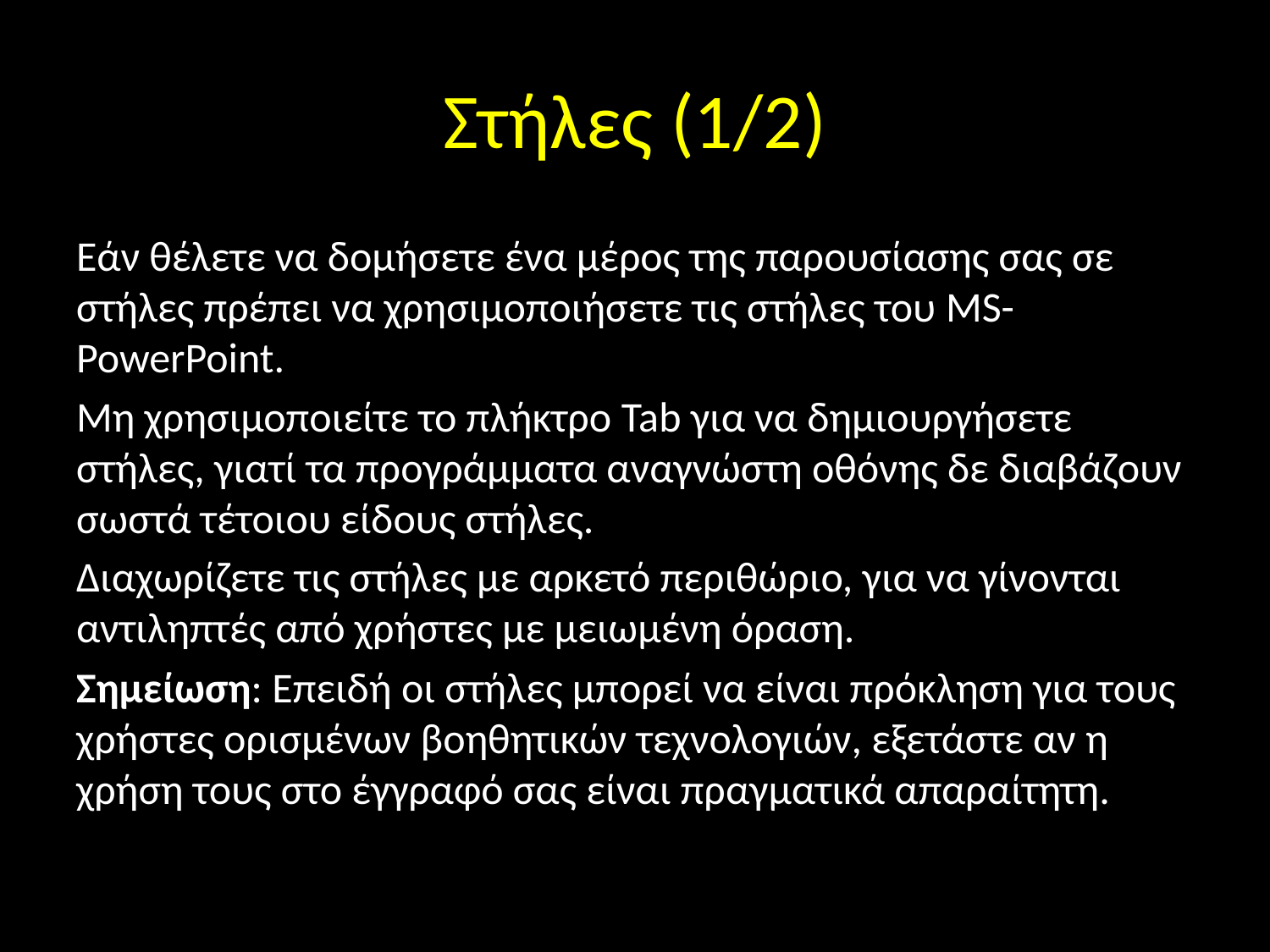

# Στήλες (1/2)
Εάν θέλετε να δομήσετε ένα μέρος της παρουσίασης σας σε στήλες πρέπει να χρησιμοποιήσετε τις στήλες του MS-PowerPoint.
Μη χρησιμοποιείτε το πλήκτρο Tab για να δημιουργήσετε στήλες, γιατί τα προγράμματα αναγνώστη οθόνης δε διαβάζουν σωστά τέτοιου είδους στήλες.
Διαχωρίζετε τις στήλες με αρκετό περιθώριο, για να γίνονται αντιληπτές από χρήστες με μειωμένη όραση.
Σημείωση: Επειδή οι στήλες μπορεί να είναι πρόκληση για τους χρήστες ορισμένων βοηθητικών τεχνολογιών, εξετάστε αν η χρήση τους στο έγγραφό σας είναι πραγματικά απαραίτητη.